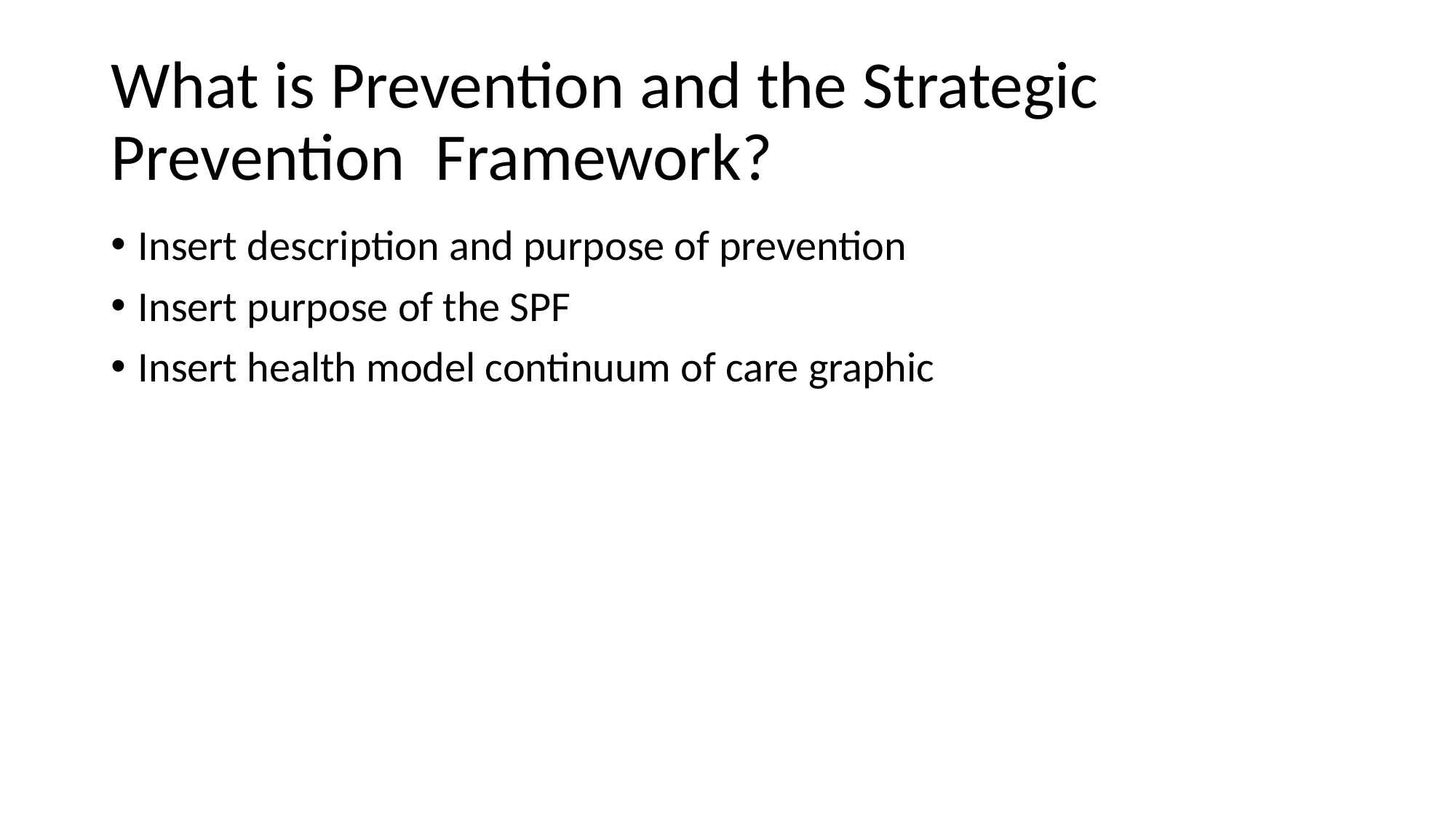

# What is Prevention and the Strategic Prevention  Framework?
Insert description and purpose of prevention
Insert purpose of the SPF
Insert health model continuum of care graphic